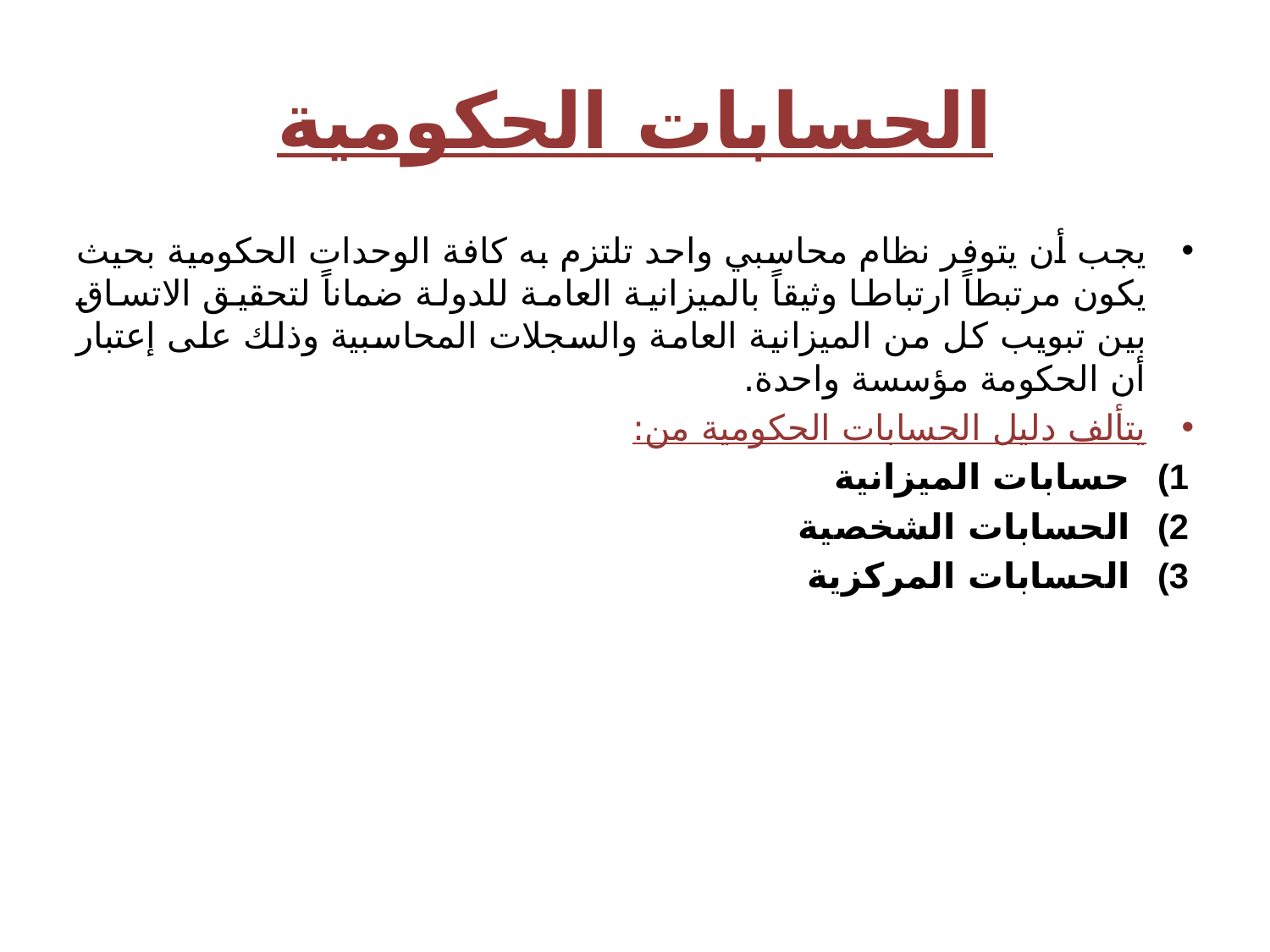

# الحسابات الحكومية
يجب أن يتوفر نظام محاسبي واحد تلتزم به كافة الوحدات الحكومية بحيث يكون مرتبطاً ارتباطا وثيقاً بالميزانية العامة للدولة ضماناً لتحقيق الاتساق بين تبويب كل من الميزانية العامة والسجلات المحاسبية وذلك على إعتبار أن الحكومة مؤسسة واحدة.
يتألف دليل الحسابات الحكومية من:
حسابات الميزانية
الحسابات الشخصية
الحسابات المركزية